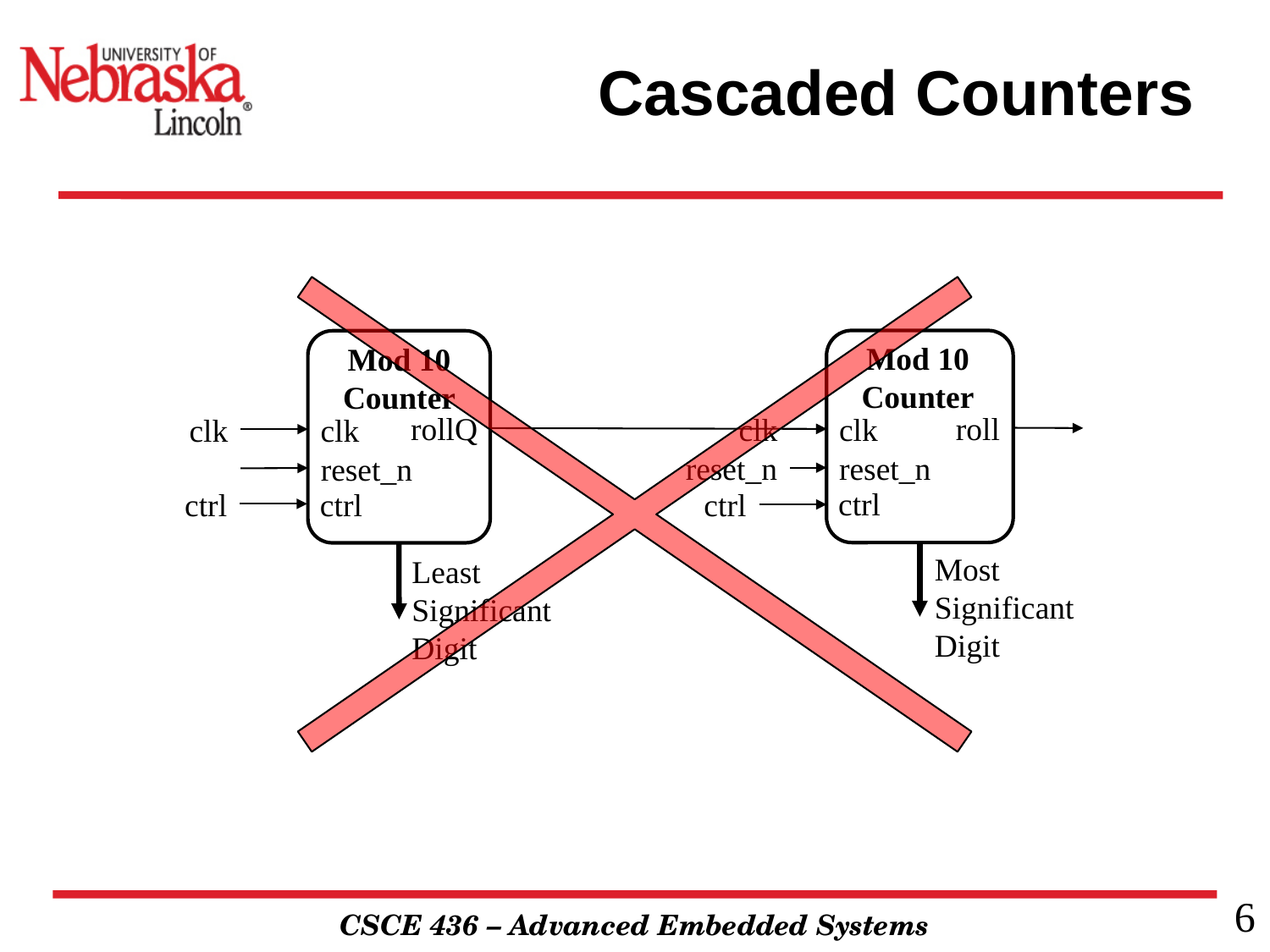

# Cascaded Counters

Mod 10 Counter
Mod 10 Counter
roll
rollQ
clk
clk
clk
clk
reset_n
reset_n
reset_n
ctrl
ctrl
ctrl
ctrl
Most Significant Digit
Least Significant Digit
6